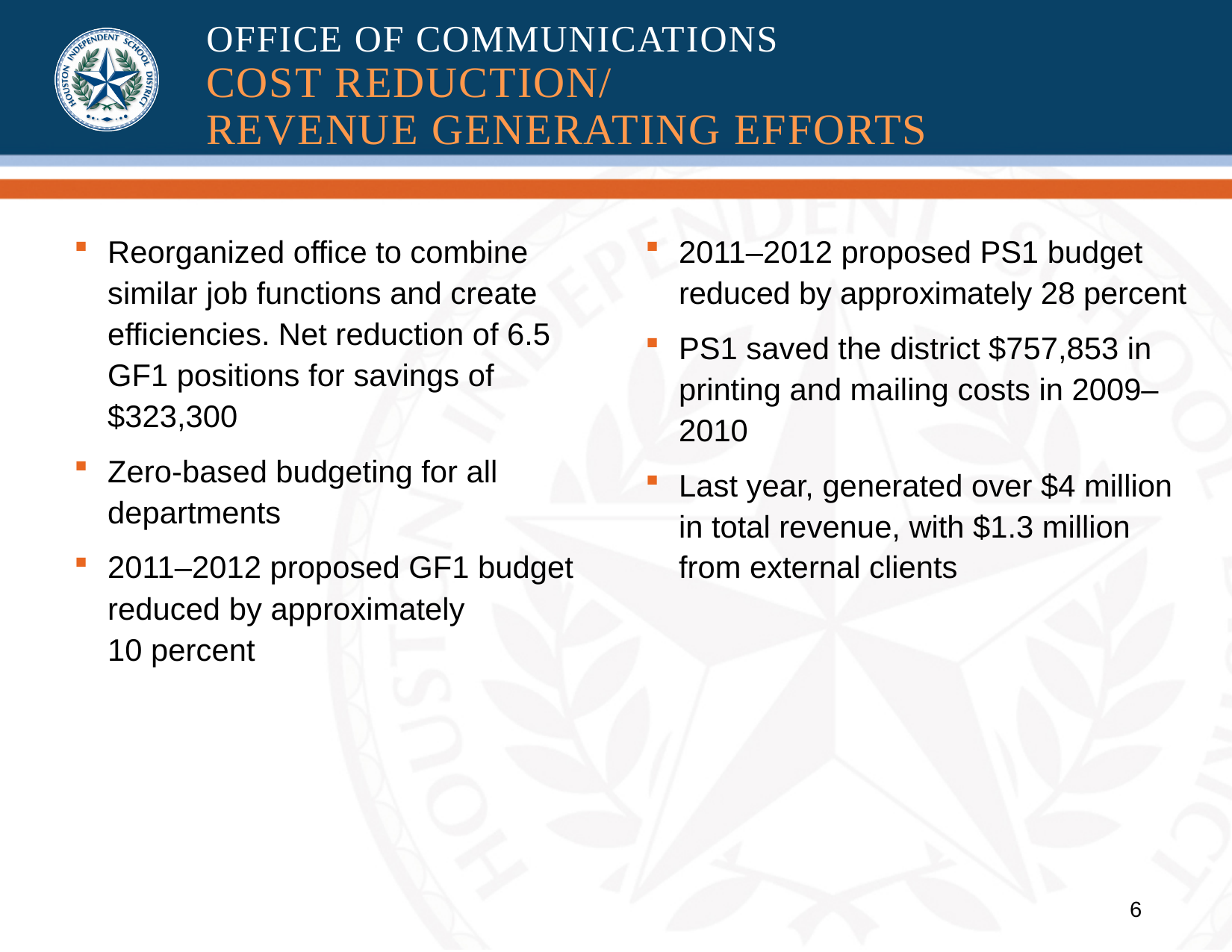

OFFICE OF COMMUNICATIONS
COST REDUCTION/
REVENUE GENERATING EFFORTS
Reorganized office to combine similar job functions and create efficiencies. Net reduction of 6.5 GF1 positions for savings of $323,300
Zero-based budgeting for all departments
2011–2012 proposed GF1 budget reduced by approximately
10 percent
2011–2012 proposed PS1 budget reduced by approximately 28 percent
PS1 saved the district $757,853 in printing and mailing costs in 2009–2010
Last year, generated over $4 million in total revenue, with $1.3 million from external clients